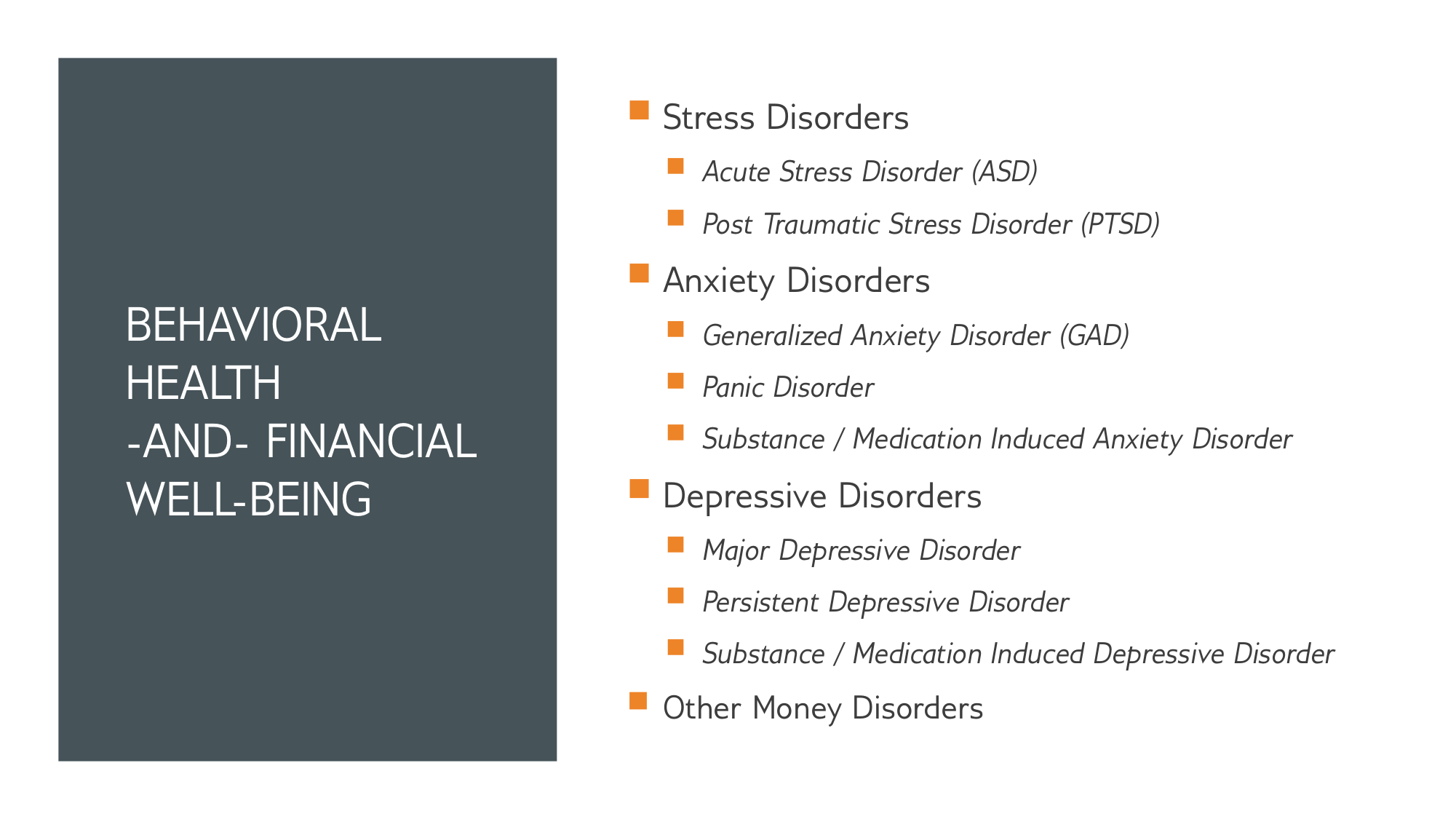

Stress Disorders
Acute Stress Disorder (ASD)
Post Traumatic Stress Disorder (PTSD)
Anxiety Disorders
Generalized Anxiety Disorder (GAD)
Panic Disorder
Substance / Medication Induced Anxiety Disorder
Depressive Disorders
Major Depressive Disorder
Persistent Depressive Disorder
Substance / Medication Induced Depressive Disorder
Other Money Disorders

# Behavioral Health -and- financial well-being